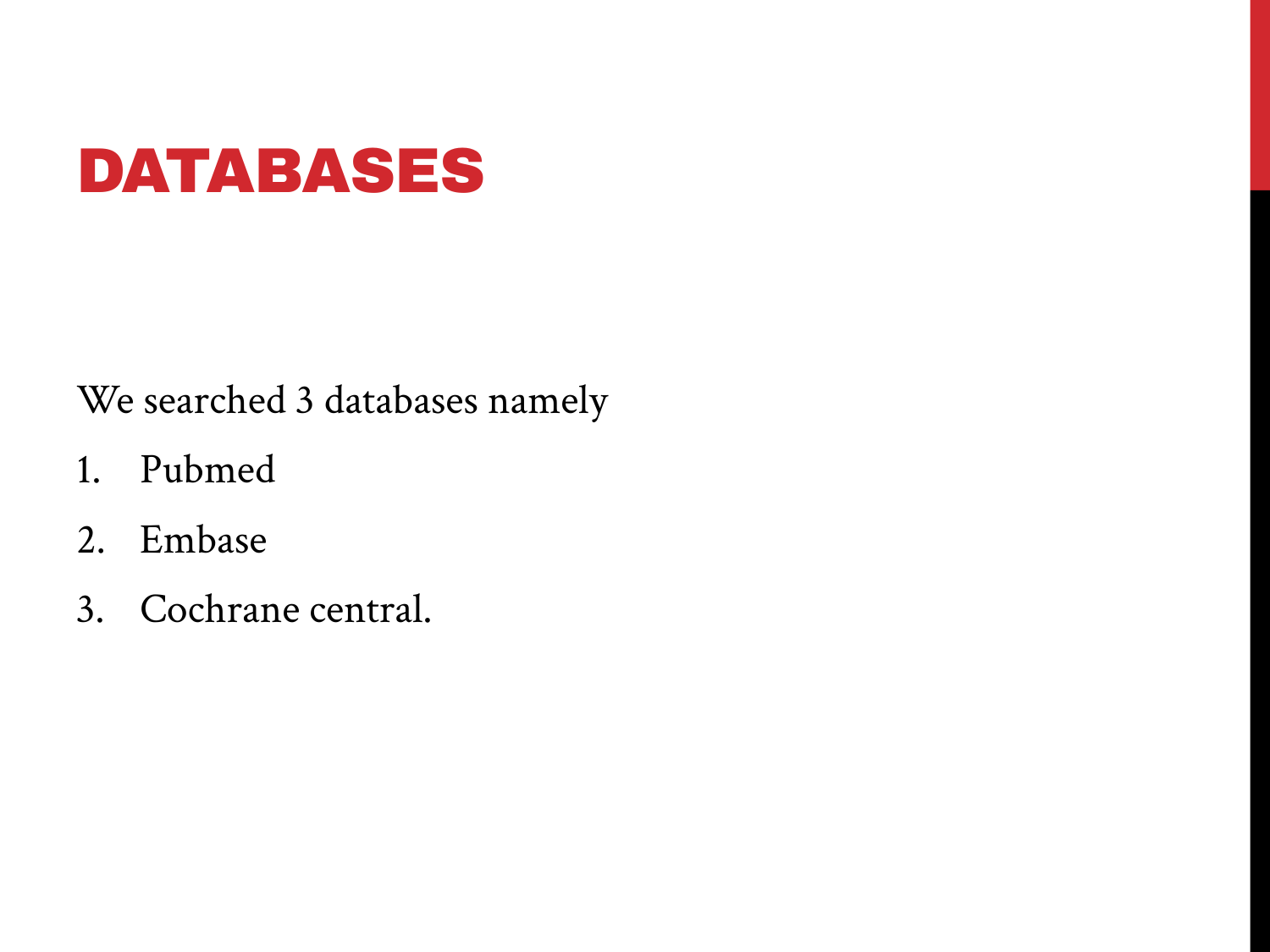

# Databases

We searched 3 databases namely
Pubmed
Embase
Cochrane central.